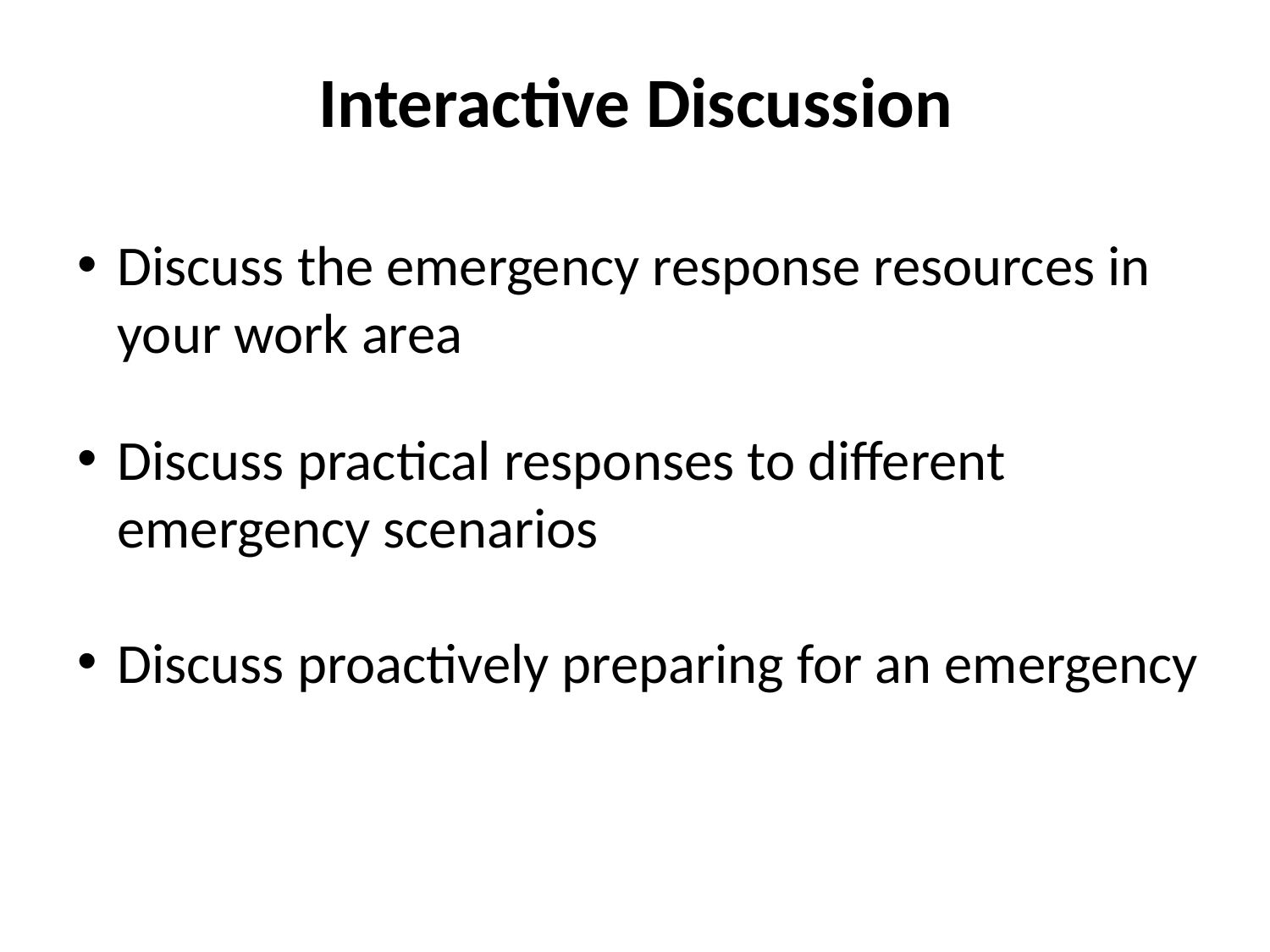

Interactive Discussion
Discuss the emergency response resources in your work area

Discuss practical responses to different emergency scenarios

Discuss proactively preparing for an emergency